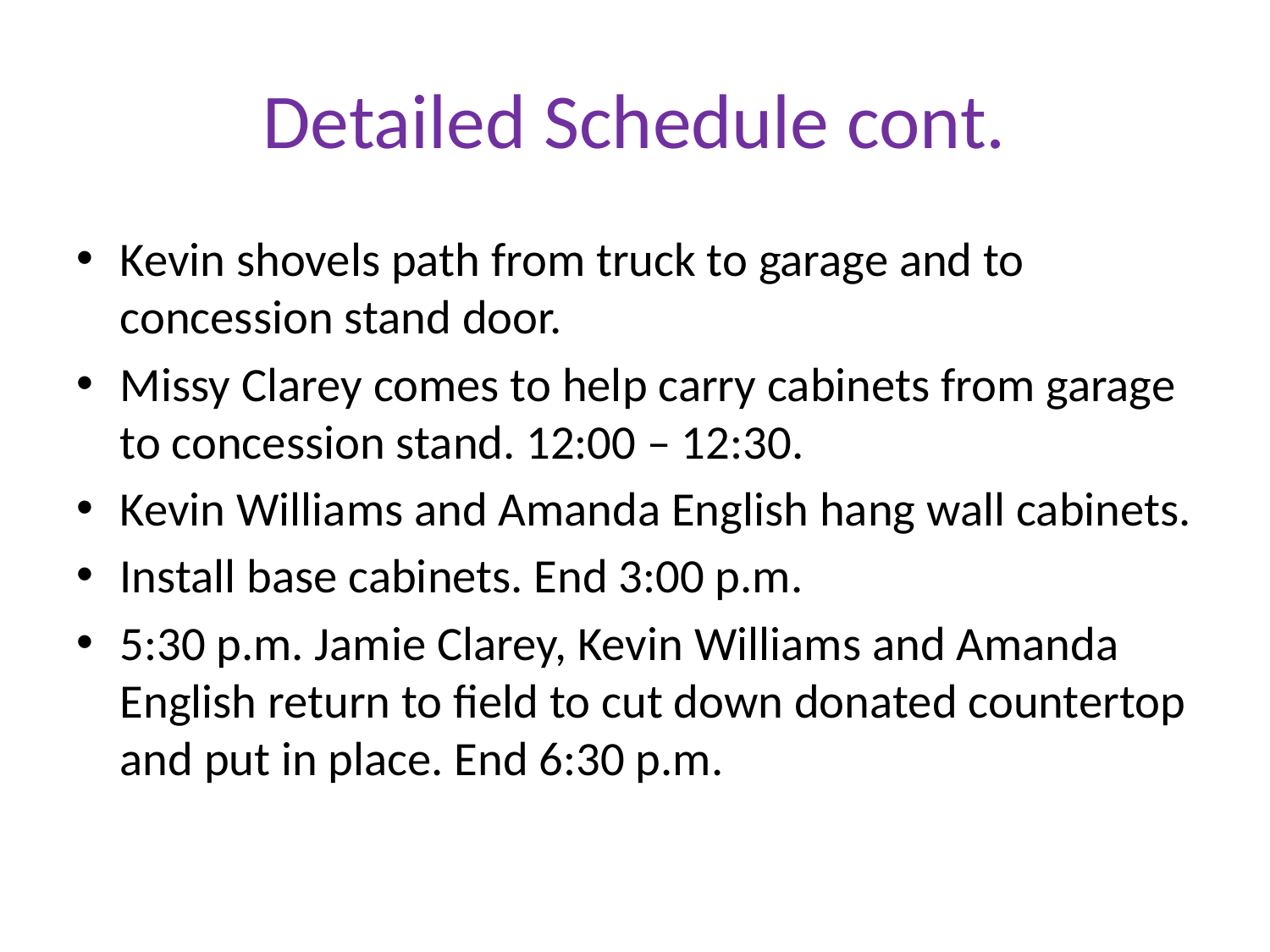

# Detailed Schedule cont.
Kevin shovels path from truck to garage and to concession stand door.
Missy Clarey comes to help carry cabinets from garage to concession stand. 12:00 – 12:30.
Kevin Williams and Amanda English hang wall cabinets.
Install base cabinets. End 3:00 p.m.
5:30 p.m. Jamie Clarey, Kevin Williams and Amanda English return to field to cut down donated countertop and put in place. End 6:30 p.m.